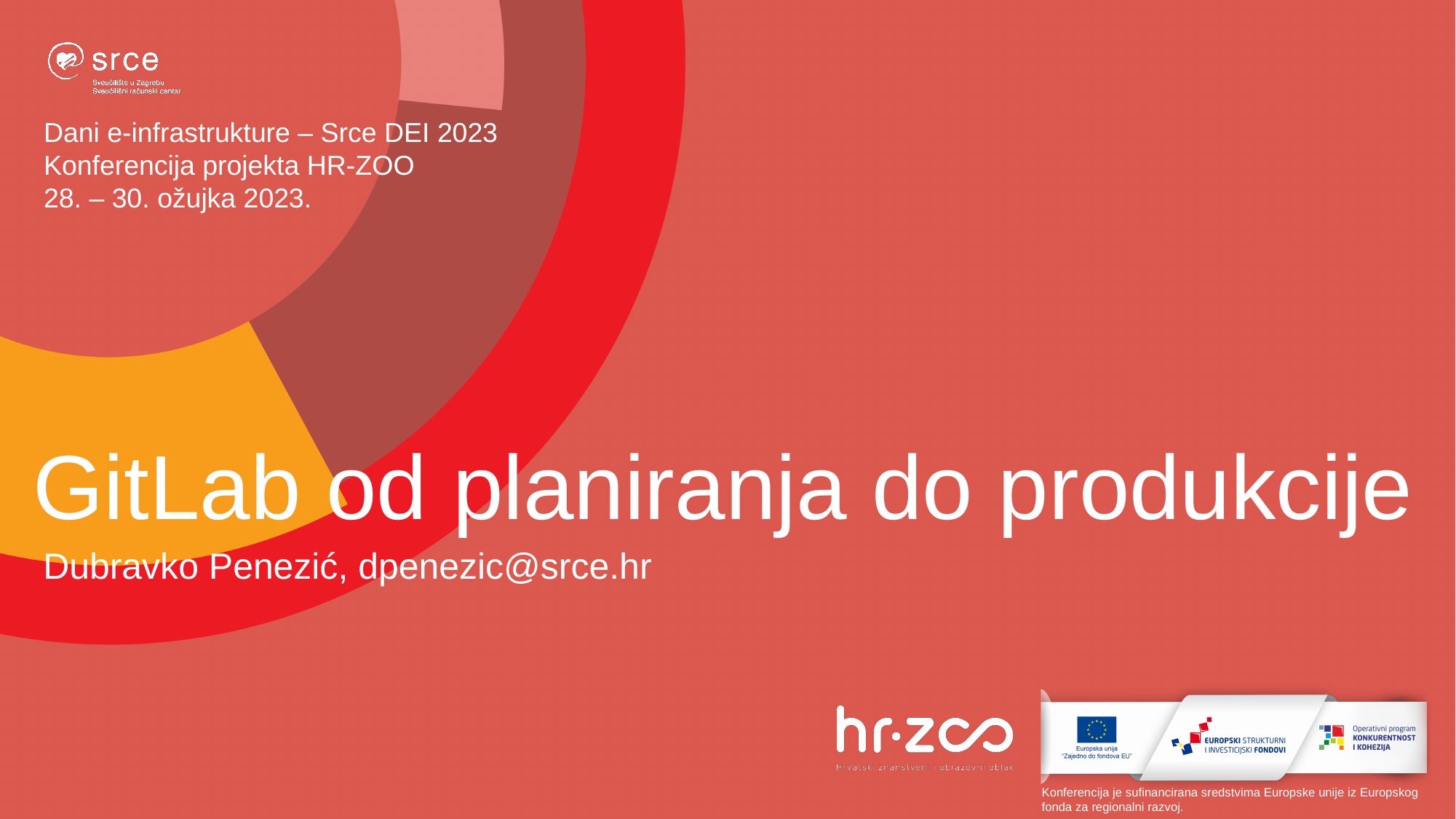

# GitLab od planiranja do produkcije
Dubravko Penezić, dpenezic@srce.hr